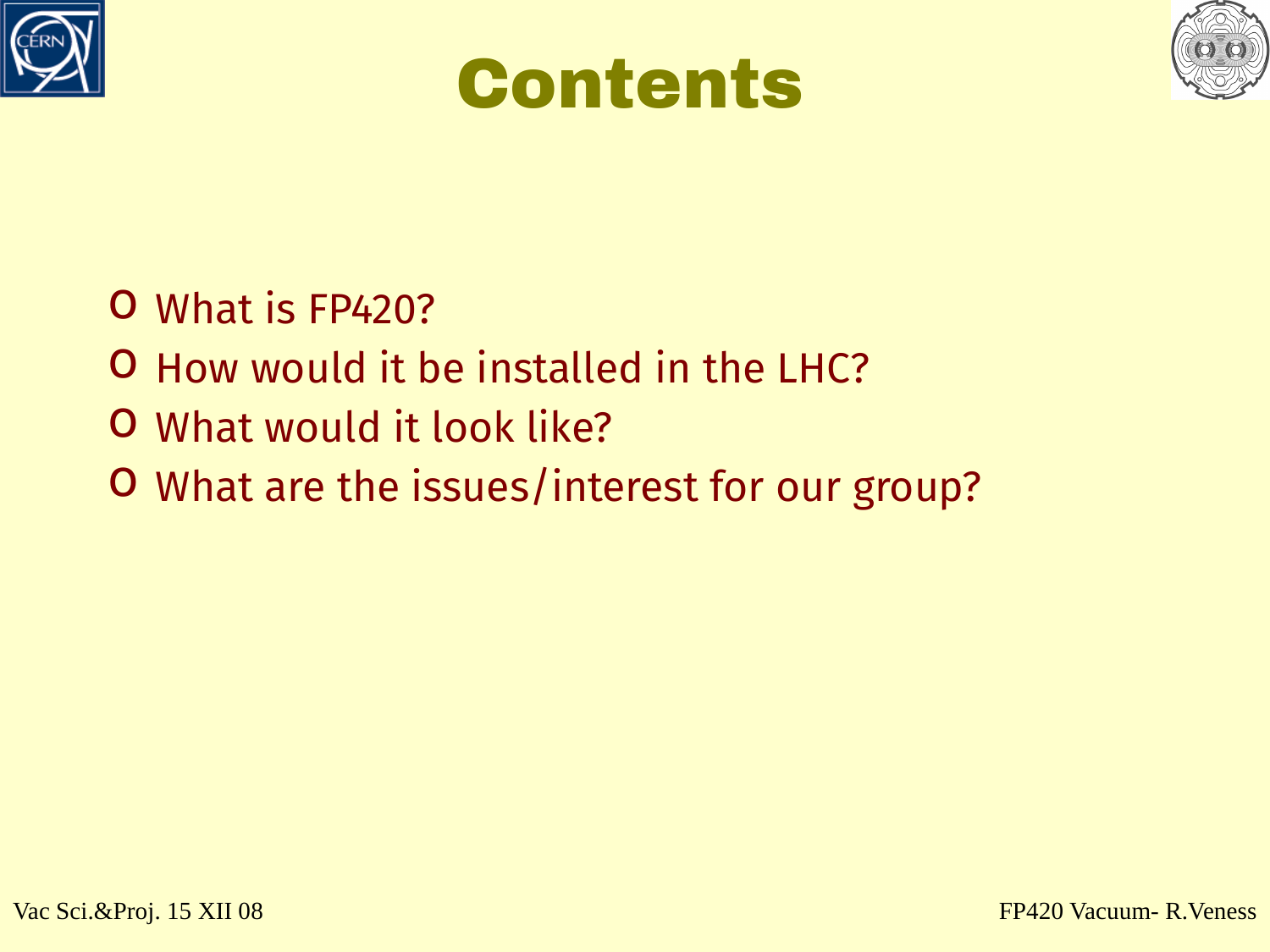

# Contents
What is FP420?
How would it be installed in the LHC?
What would it look like?
What are the issues/interest for our group?

Vac Sci.&Proj. 15 XII 08
FP420 Vacuum- R.Veness